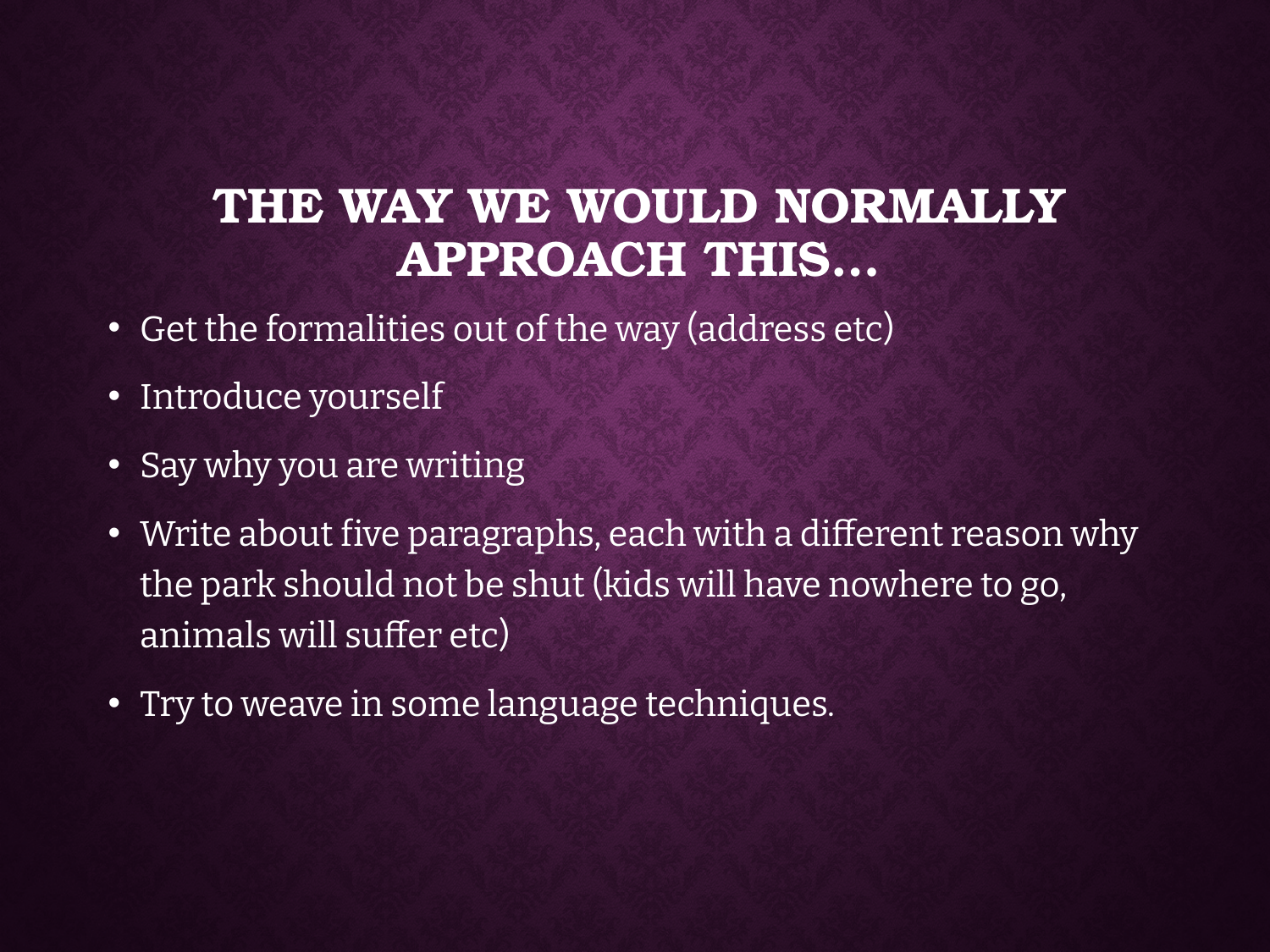

# The way we would normally approach this…
Get the formalities out of the way (address etc)
Introduce yourself
Say why you are writing
Write about five paragraphs, each with a different reason why the park should not be shut (kids will have nowhere to go, animals will suffer etc)
Try to weave in some language techniques.